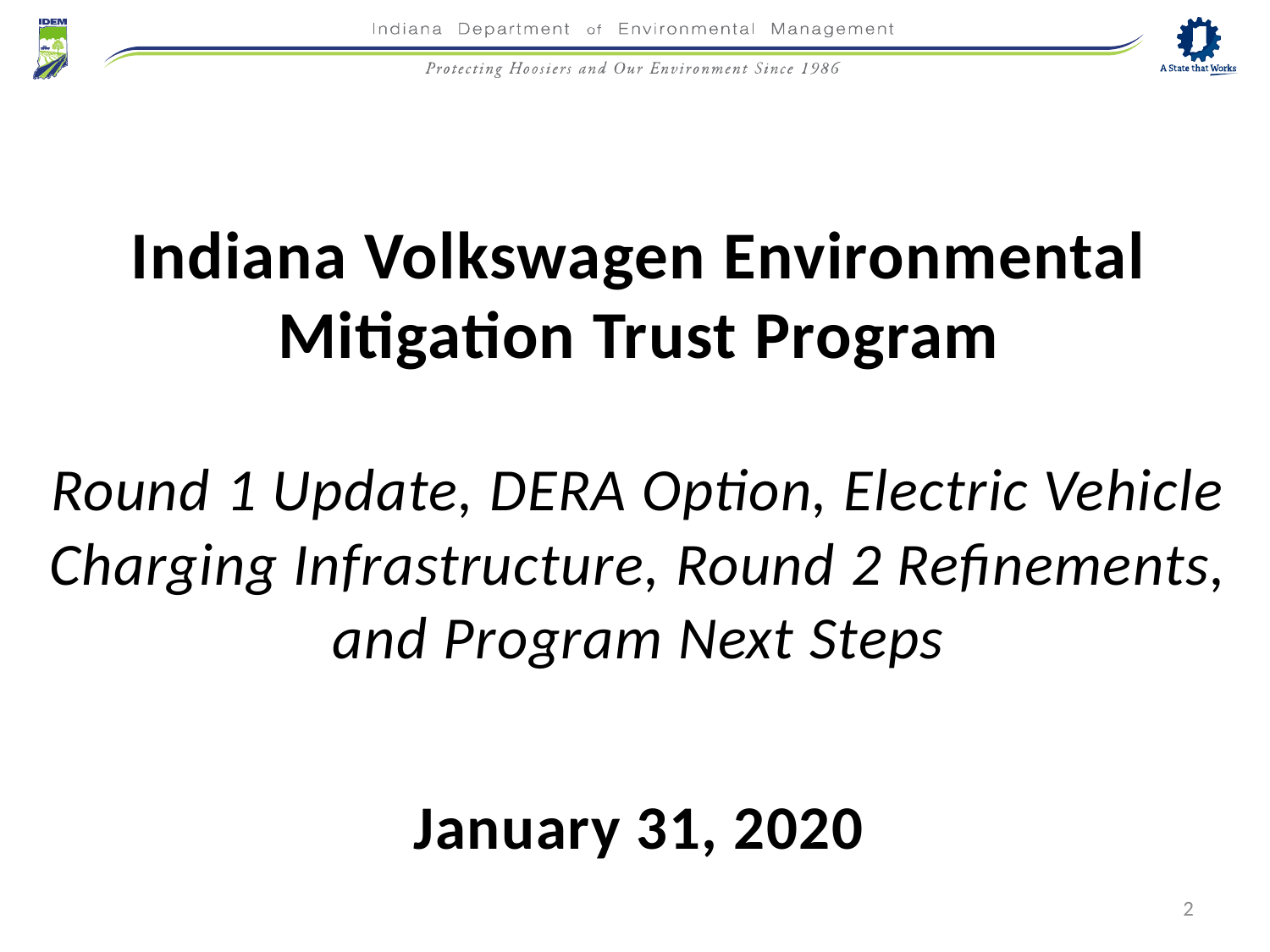

Indiana Volkswagen Environmental
Mitigation Trust Program

Round 1 Update, DERA Option, Electric Vehicle Charging Infrastructure, Round 2 Refinements,
and Program Next Steps

January 31, 2020
2